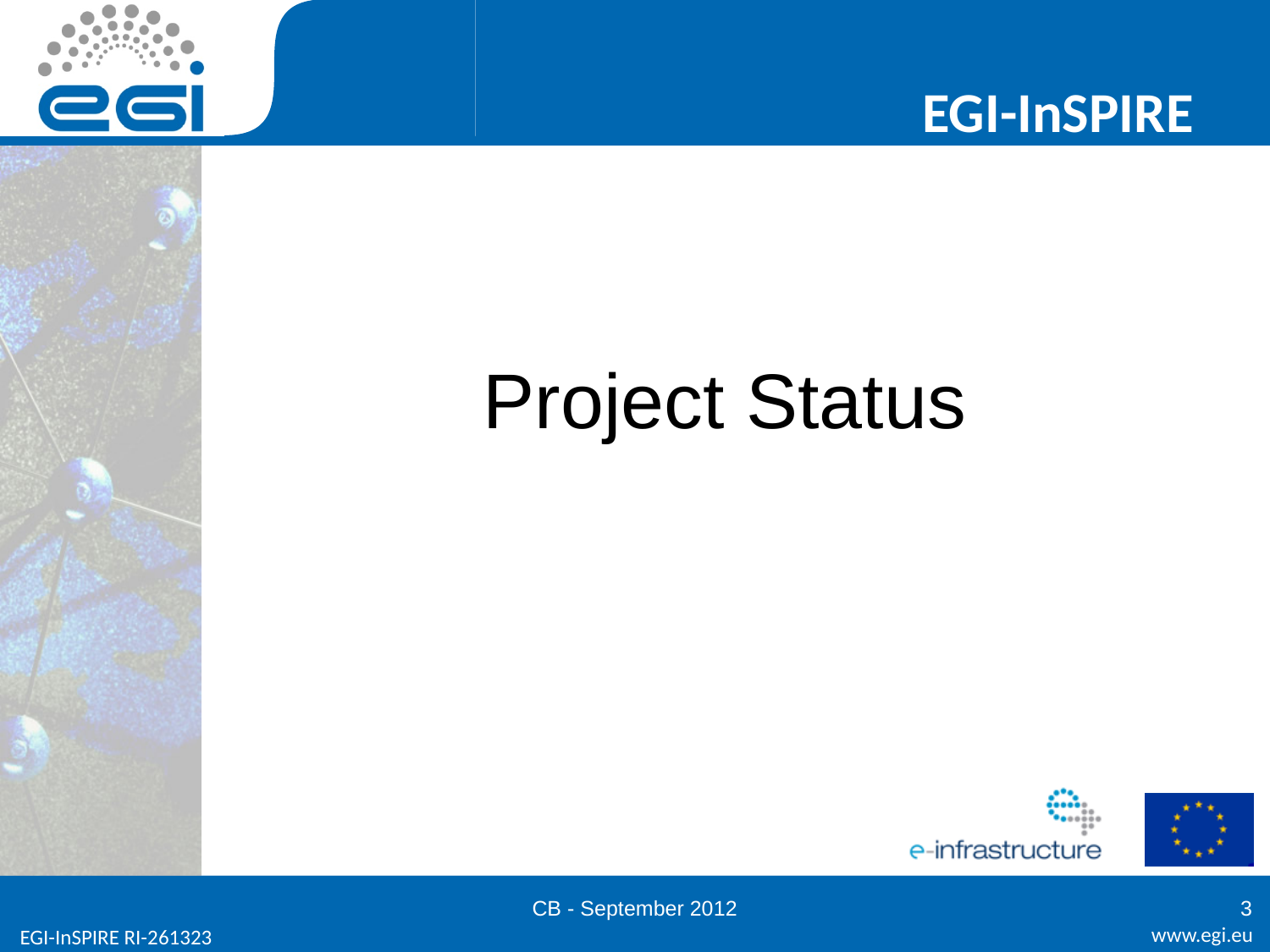

# Project Status

CB - September 2012
3